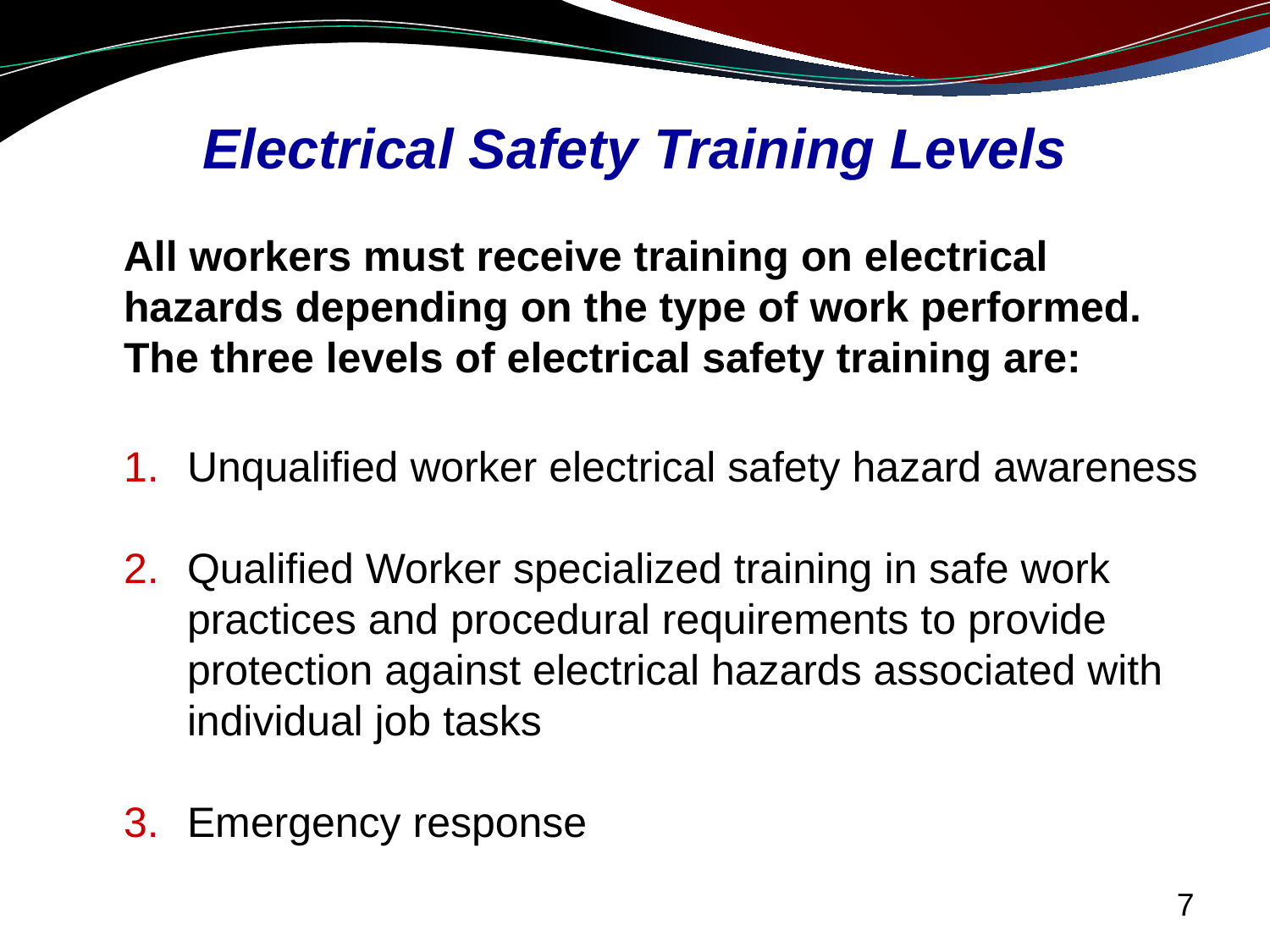

# Electrical Safety Training Levels
    All workers must receive training on electrical hazards depending on the type of work performed. The three levels of electrical safety training are:

Unqualified worker electrical safety hazard awareness

Qualified Worker specialized training in safe work practices and procedural requirements to provide protection against electrical hazards associated with individual job tasks

Emergency response